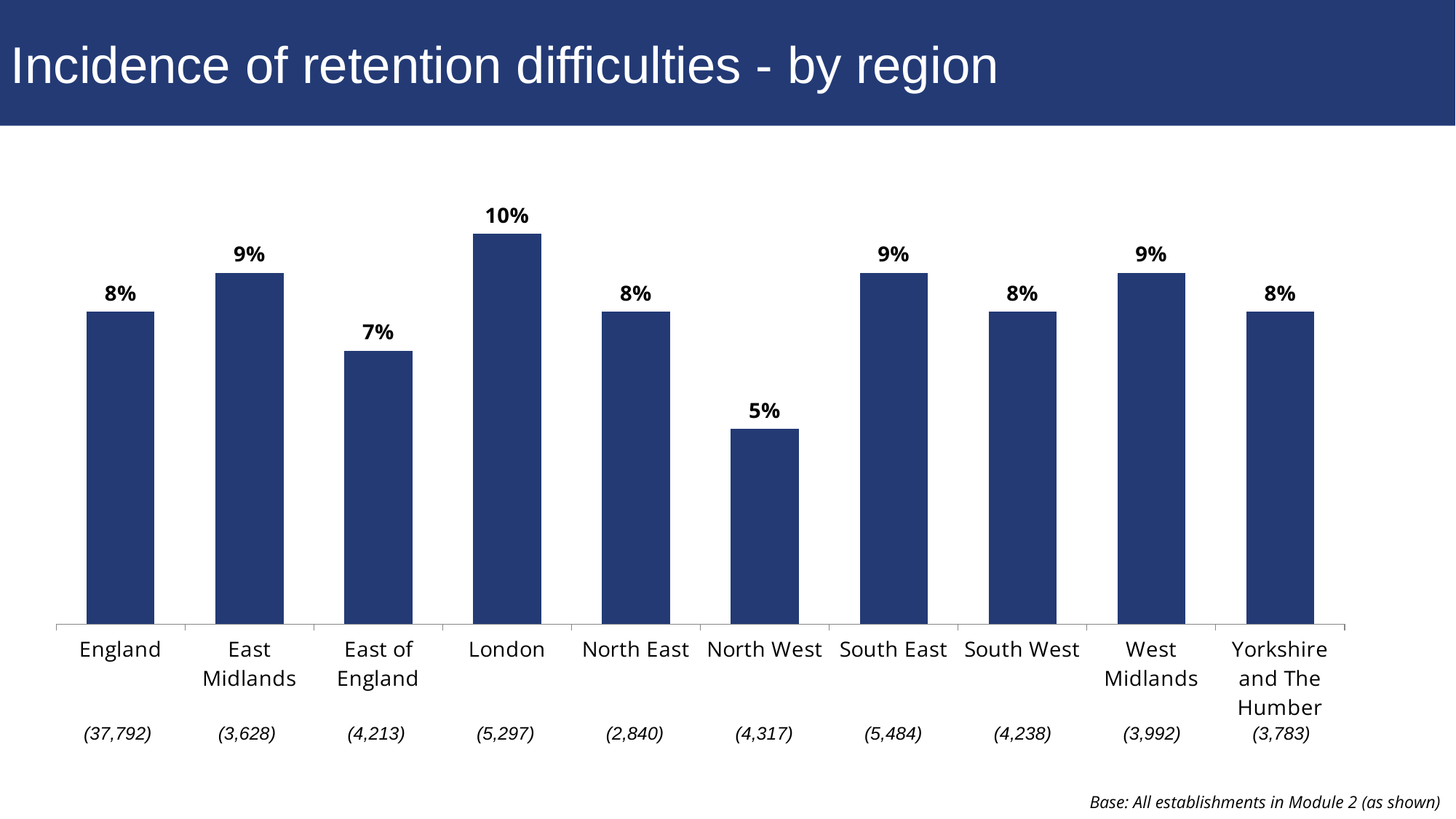

Incidence of retention difficulties - by region

### Chart

| Category | 2015 |
|---|---|
| England | 0.08 |
| East Midlands | 0.09 |
| East of England | 0.07 |
| London | 0.1 |
| North East | 0.08 |
| North West | 0.05 |
| South East | 0.09 |
| South West | 0.08 |
| West Midlands | 0.09 |
| Yorkshire and The Humber | 0.08 |
10%
8%
(37,792)
(3,628)
(4,213)
(5,297)
(2,840)
(4,317)
(5,484)
(4,238)
(3,992)
(3,783)
Base: All establishments in Module 2 (as shown)